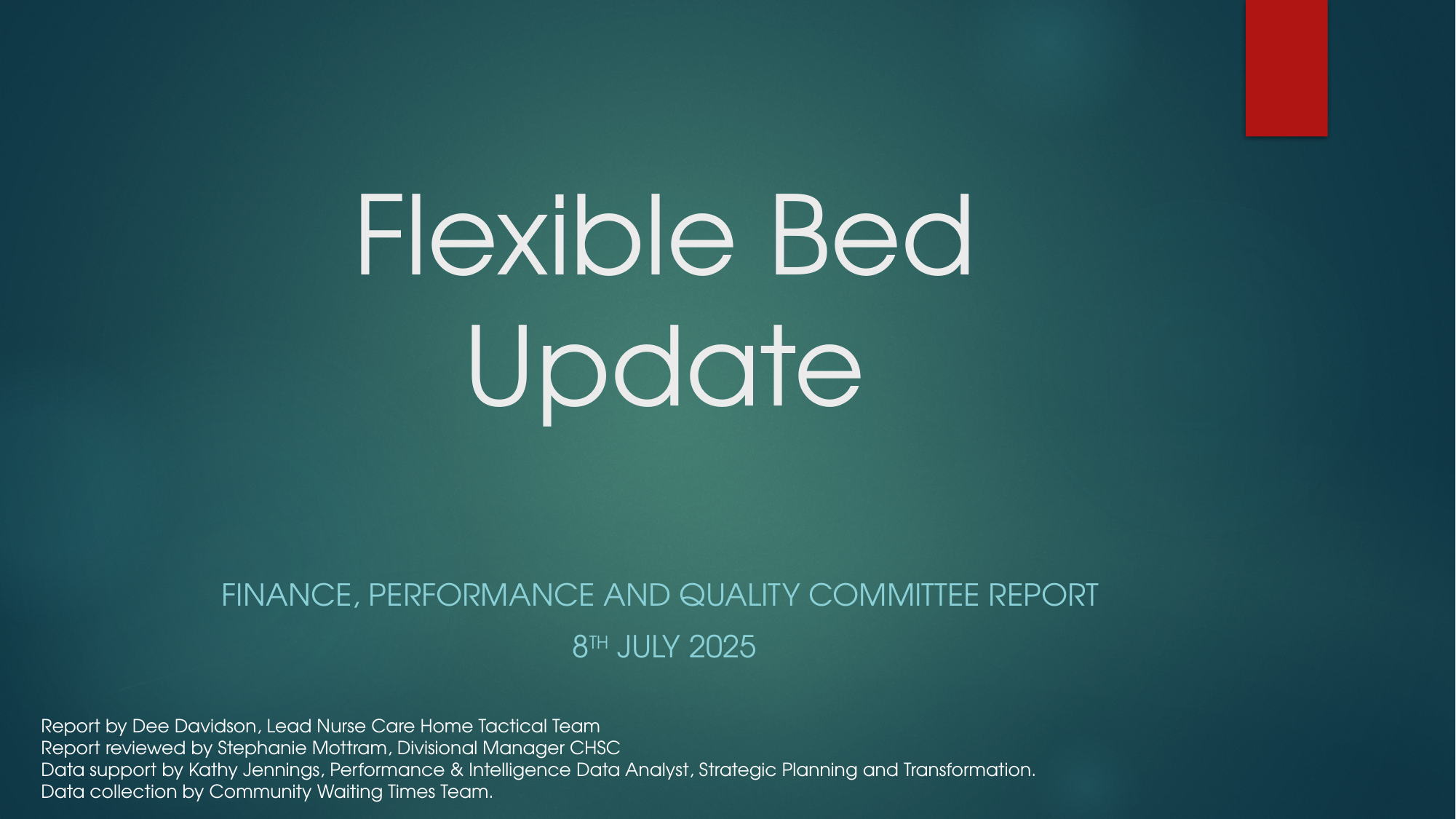

# Flexible Bed Update
Finance, Performance and Quality Committee Report
8th July 2025

Report by Dee Davidson, Lead Nurse Care Home Tactical Team
Report reviewed by Stephanie Mottram, Divisional Manager CHSC
Data support by Kathy Jennings, Performance & Intelligence Data Analyst, Strategic Planning and Transformation.
Data collection by Community Waiting Times Team.